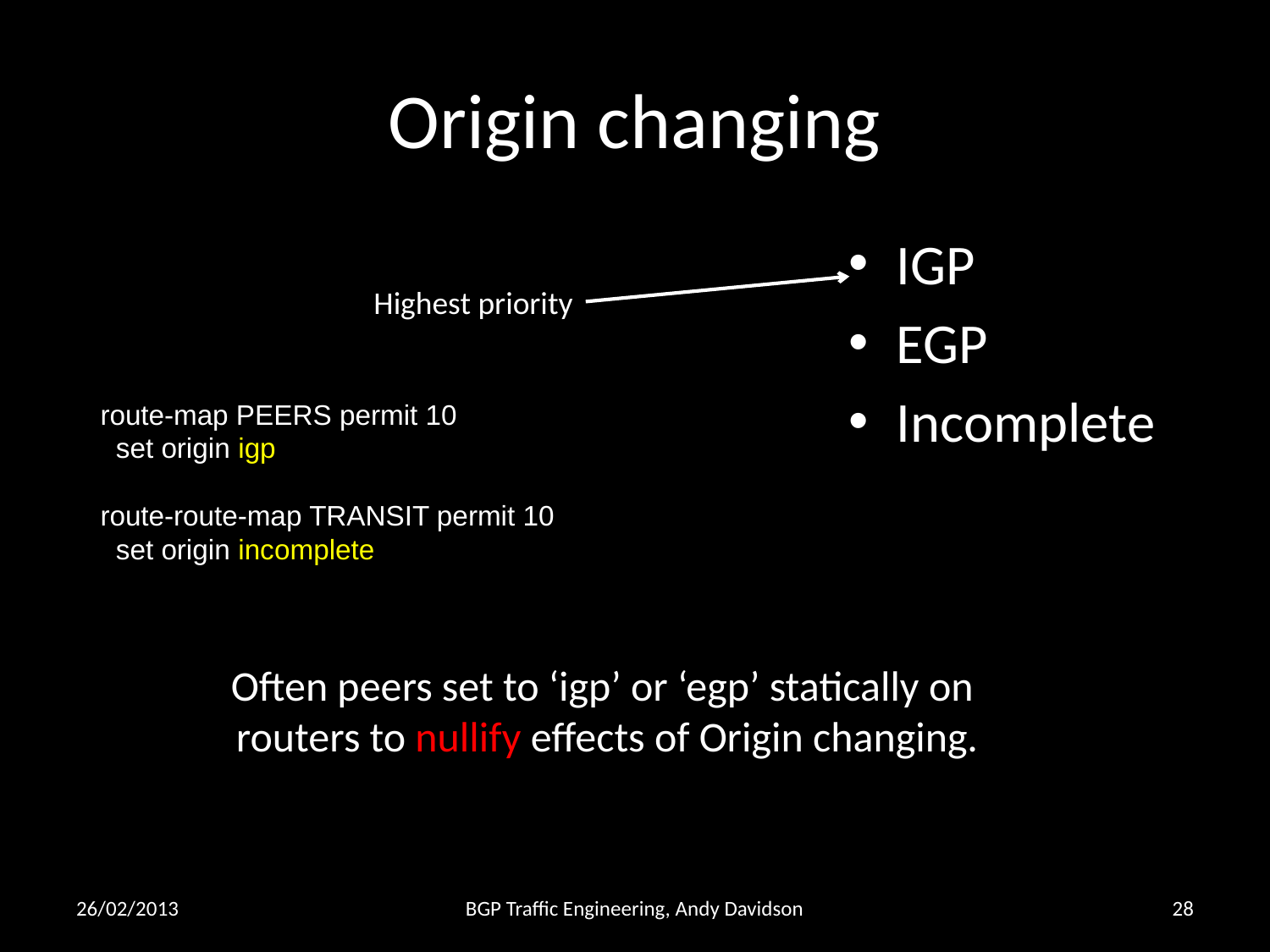

# Origin changing
IGP
EGP
Incomplete
Highest priority
route-map PEERS permit 10
  set origin igp

route-route-map TRANSIT permit 10
  set origin incomplete
Often peers set to ‘igp’ or ‘egp’ statically on
routers to nullify effects of Origin changing.
26/02/2013
BGP Traffic Engineering, Andy Davidson
28